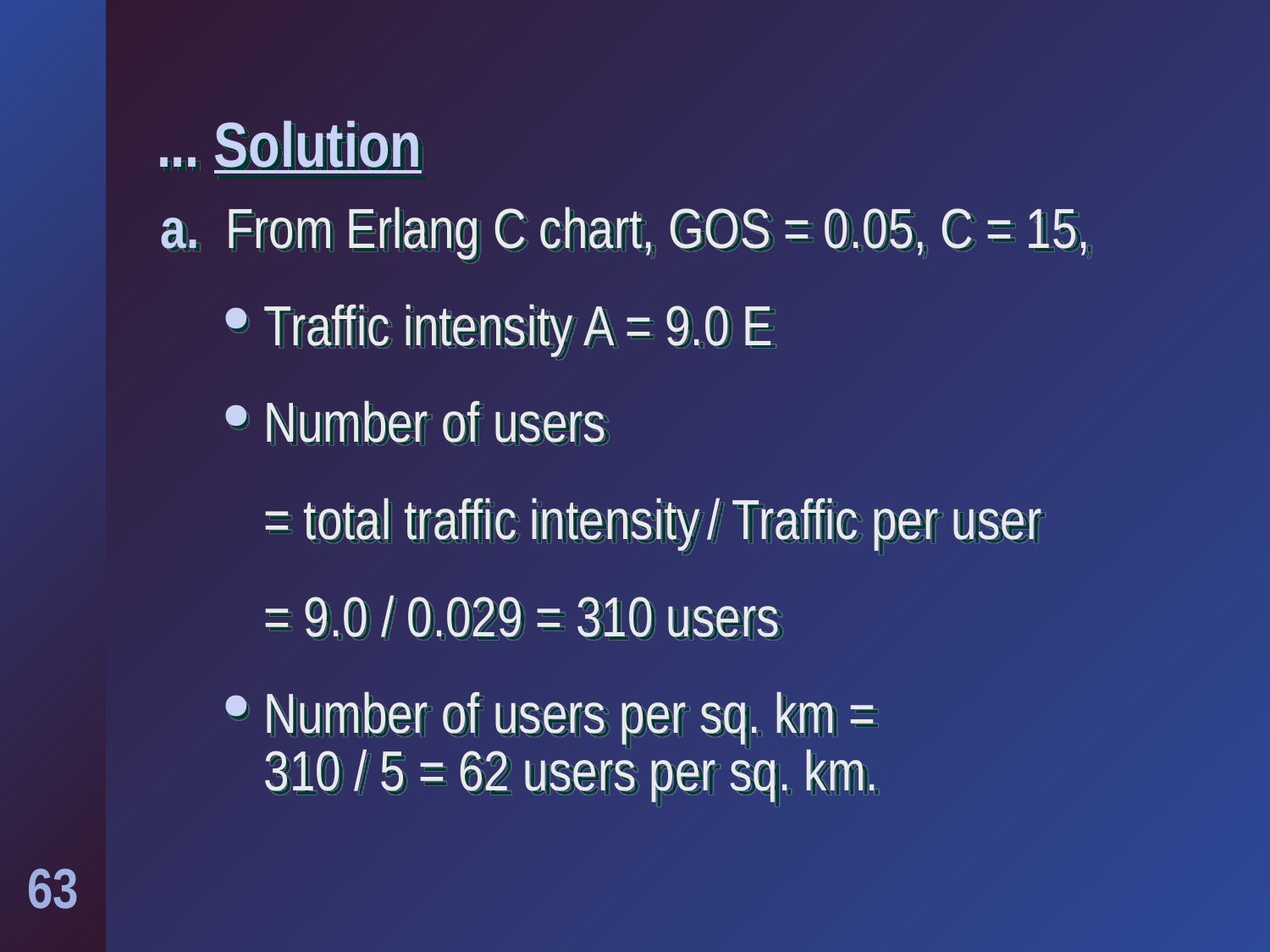

# ... Solution
a.  From Erlang C chart, GOS = 0.05, C = 15,
Traffic intensity A = 9.0 E
Number of users
	= total traffic intensity / Traffic per user
	= 9.0 / 0.029 = 310 users
Number of users per sq. km =
310 / 5 = 62 users per sq. km.